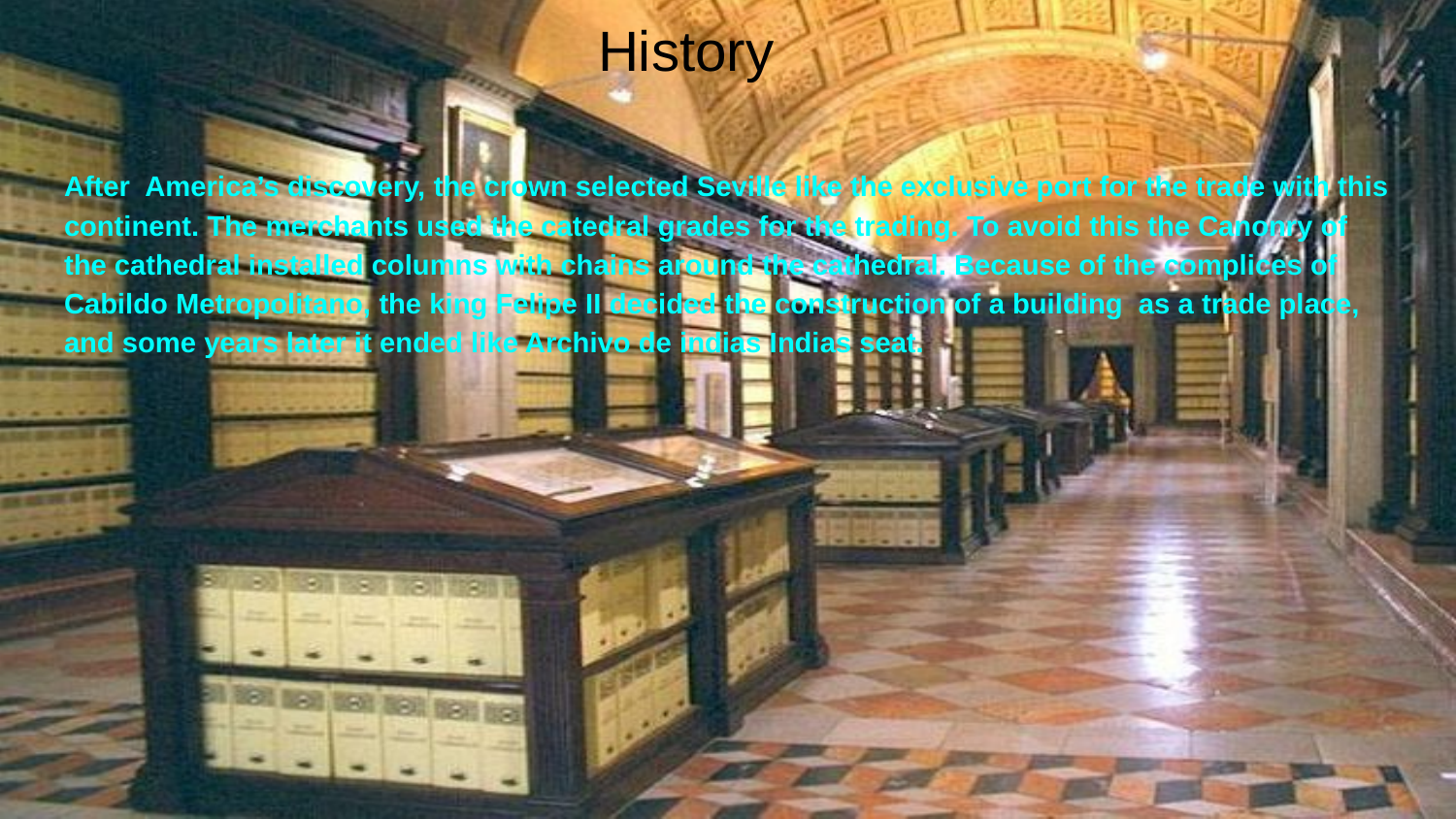

# History
After  America’s discovery, the crown selected Seville like the exclusive port for the trade with this continent. The merchants used the catedral grades for the trading. To avoid this the Canonry of the cathedral installed columns with chains around the cathedral. Because of the complices of Cabildo Metropolitano, the king Felipe II decided the construction of a building  as a trade place,  and some years later it ended like Archivo de indias Indias seat.